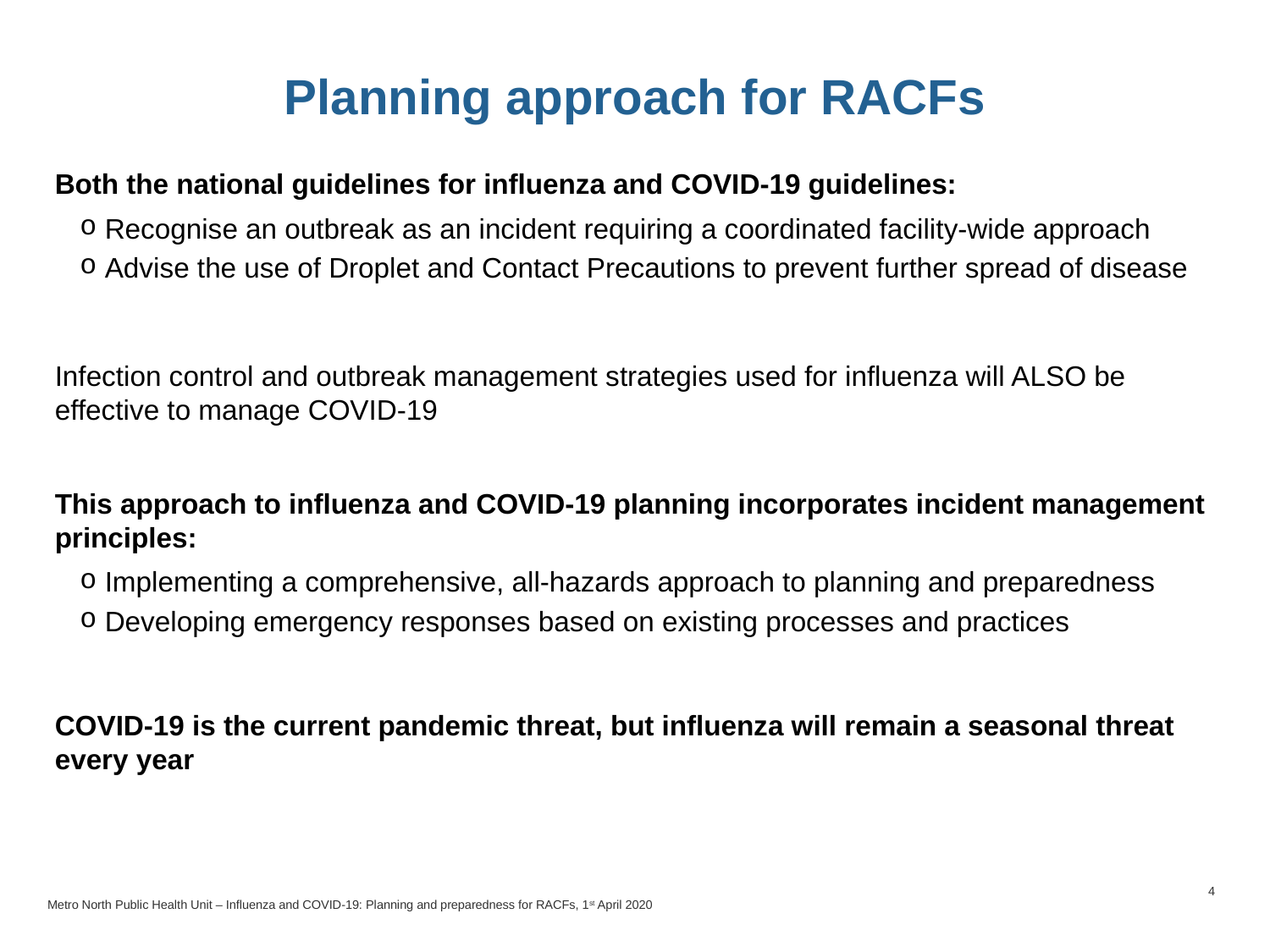

# Planning approach for RACFs
Both the national guidelines for influenza and COVID-19 guidelines:
Recognise an outbreak as an incident requiring a coordinated facility-wide approach
Advise the use of Droplet and Contact Precautions to prevent further spread of disease

Infection control and outbreak management strategies used for influenza will ALSO be effective to manage COVID-19

This approach to influenza and COVID-19 planning incorporates incident management principles:
Implementing a comprehensive, all-hazards approach to planning and preparedness
Developing emergency responses based on existing processes and practices

COVID-19 is the current pandemic threat, but influenza will remain a seasonal threat every year

4
Metro North Public Health Unit – Influenza and COVID-19: Planning and preparedness for RACFs, 1st April 2020